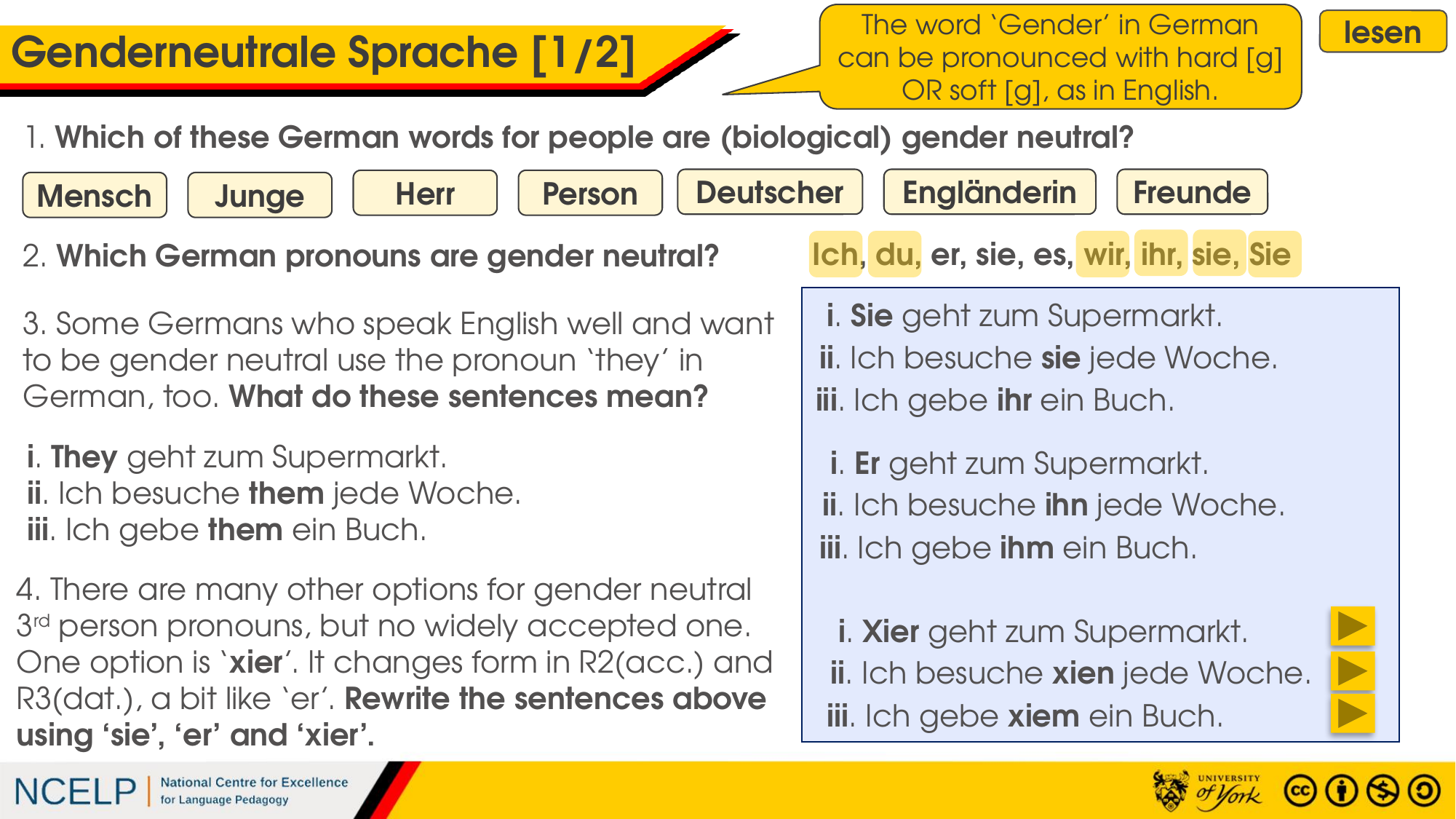

The word ‘Gender’ in German can be pronounced with hard [g] OR soft [g], as in English.
lesen
# Genderneutrale Sprache [1/2]
1. Which of these German words for people are (biological) gender neutral?
Deutscher
Engländerin
Freunde
Person
Herr
Mensch
Junge

Ich, du, er, sie, es, wir, ihr, sie, Sie
2. Which German pronouns are gender neutral?

i. Sie geht zum Supermarkt.
3. Some Germans who speak English well and want to be gender neutral use the pronoun ‘they’ in German, too. What do these sentences mean?
ii. Ich besuche sie jede Woche.
iii. Ich gebe ihr ein Buch.
i. They geht zum Supermarkt.
ii. Ich besuche them jede Woche.
iii. Ich gebe them ein Buch.
i. Er geht zum Supermarkt.
ii. Ich besuche ihn jede Woche.
iii. Ich gebe ihm ein Buch.
4. There are many other options for gender neutral 3rd person pronouns, but no widely accepted one. One option is ‘xier’. It changes form in R2(acc.) and R3(dat.), a bit like ‘er’. Rewrite the sentences above using ‘sie’, ‘er’ and ‘xier’.
i. Xier geht zum Supermarkt.

ii. Ich besuche xien jede Woche.

iii. Ich gebe xiem ein Buch.